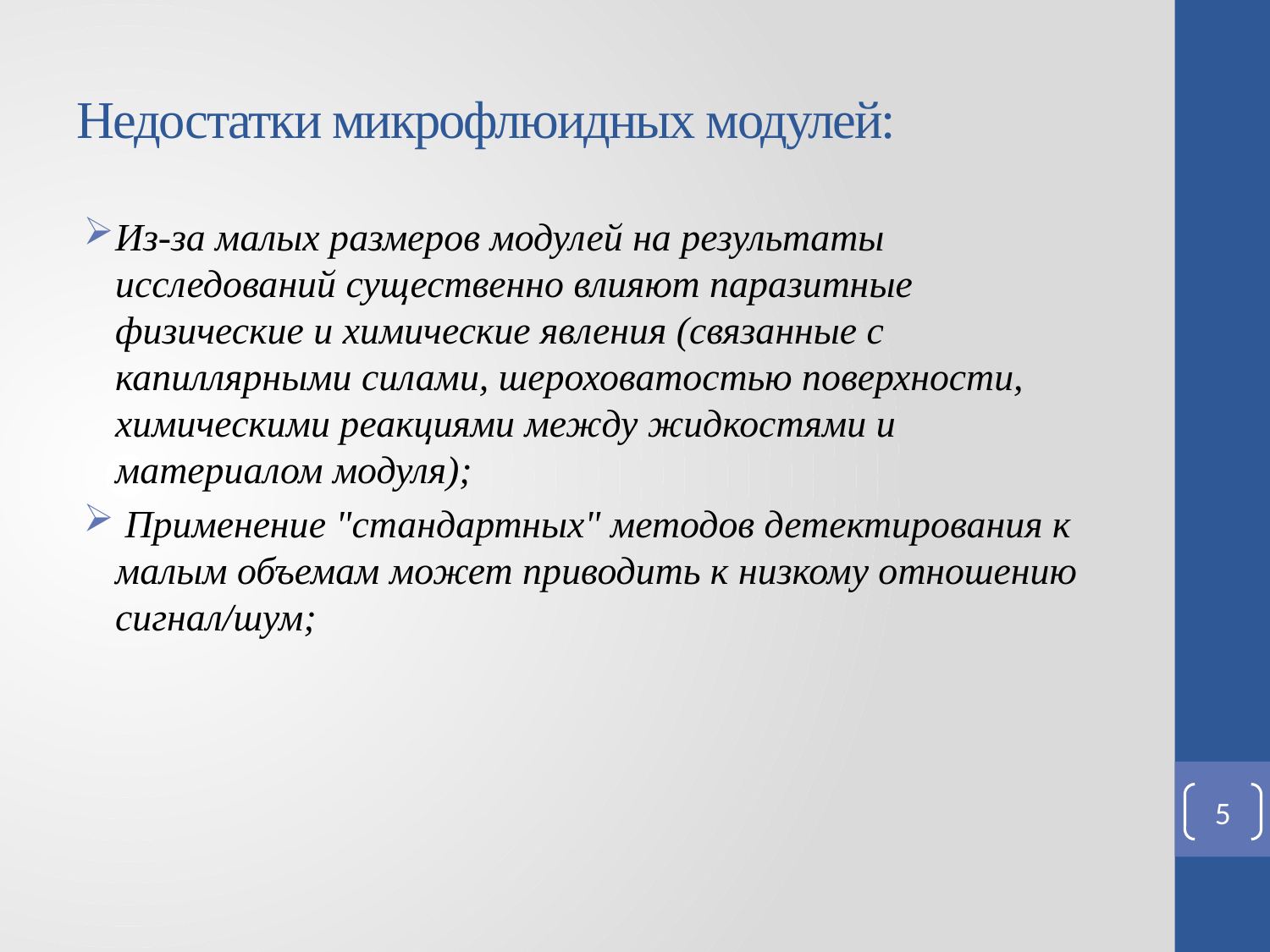

# Недостатки микрофлюидных модулей:
Из-за малых размеров модулей на результаты исследований существенно влияют паразитные физические и химические явления (связанные с капиллярными силами, шероховатостью поверхности, химическими реакциями между жидкостями и материалом модуля);
 Применение "стандартных" методов детектирования к малым объемам может приводить к низкому отношению сигнал/шум;
5